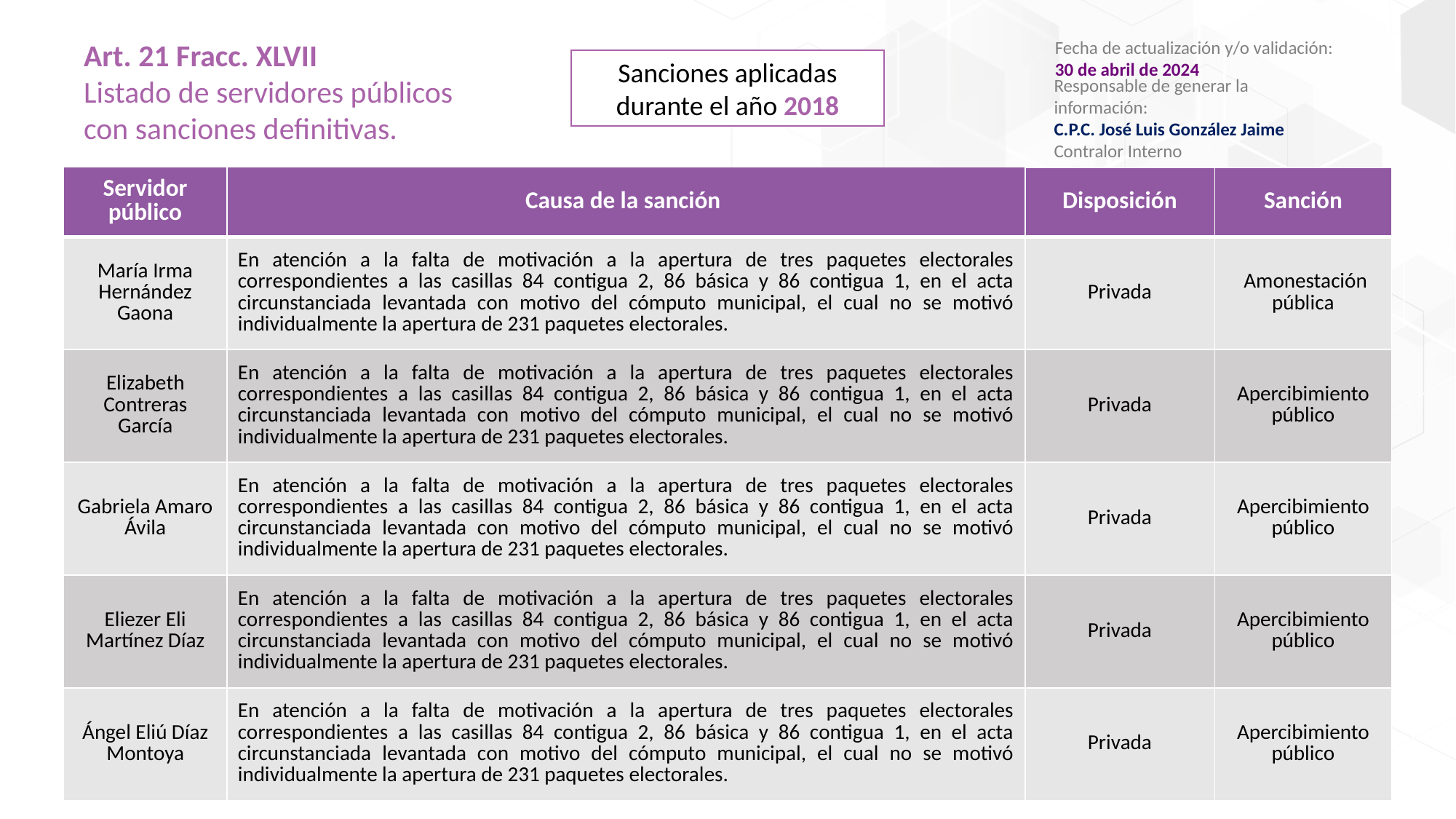

Art. 21 Fracc. XLVII
Listado de servidores públicos con sanciones definitivas.

Fecha de actualización y/o validación:
30 de abril de 2024
Responsable de generar la información:
C.P.C. José Luis González Jaime
Contralor Interno
Sanciones aplicadas durante el año 2018
| Servidor público | Causa de la sanción | Disposición | Sanción |
| --- | --- | --- | --- |
| María Irma Hernández Gaona | En atención a la falta de motivación a la apertura de tres paquetes electorales correspondientes a las casillas 84 contigua 2, 86 básica y 86 contigua 1, en el acta circunstanciada levantada con motivo del cómputo municipal, el cual no se motivó individualmente la apertura de 231 paquetes electorales. | Privada | Amonestación pública |
| Elizabeth Contreras García | En atención a la falta de motivación a la apertura de tres paquetes electorales correspondientes a las casillas 84 contigua 2, 86 básica y 86 contigua 1, en el acta circunstanciada levantada con motivo del cómputo municipal, el cual no se motivó individualmente la apertura de 231 paquetes electorales. | Privada | Apercibimiento público |
| Gabriela Amaro Ávila | En atención a la falta de motivación a la apertura de tres paquetes electorales correspondientes a las casillas 84 contigua 2, 86 básica y 86 contigua 1, en el acta circunstanciada levantada con motivo del cómputo municipal, el cual no se motivó individualmente la apertura de 231 paquetes electorales. | Privada | Apercibimiento público |
| Eliezer Eli Martínez Díaz | En atención a la falta de motivación a la apertura de tres paquetes electorales correspondientes a las casillas 84 contigua 2, 86 básica y 86 contigua 1, en el acta circunstanciada levantada con motivo del cómputo municipal, el cual no se motivó individualmente la apertura de 231 paquetes electorales. | Privada | Apercibimiento público |
| Ángel Eliú Díaz Montoya | En atención a la falta de motivación a la apertura de tres paquetes electorales correspondientes a las casillas 84 contigua 2, 86 básica y 86 contigua 1, en el acta circunstanciada levantada con motivo del cómputo municipal, el cual no se motivó individualmente la apertura de 231 paquetes electorales. | Privada | Apercibimiento público |